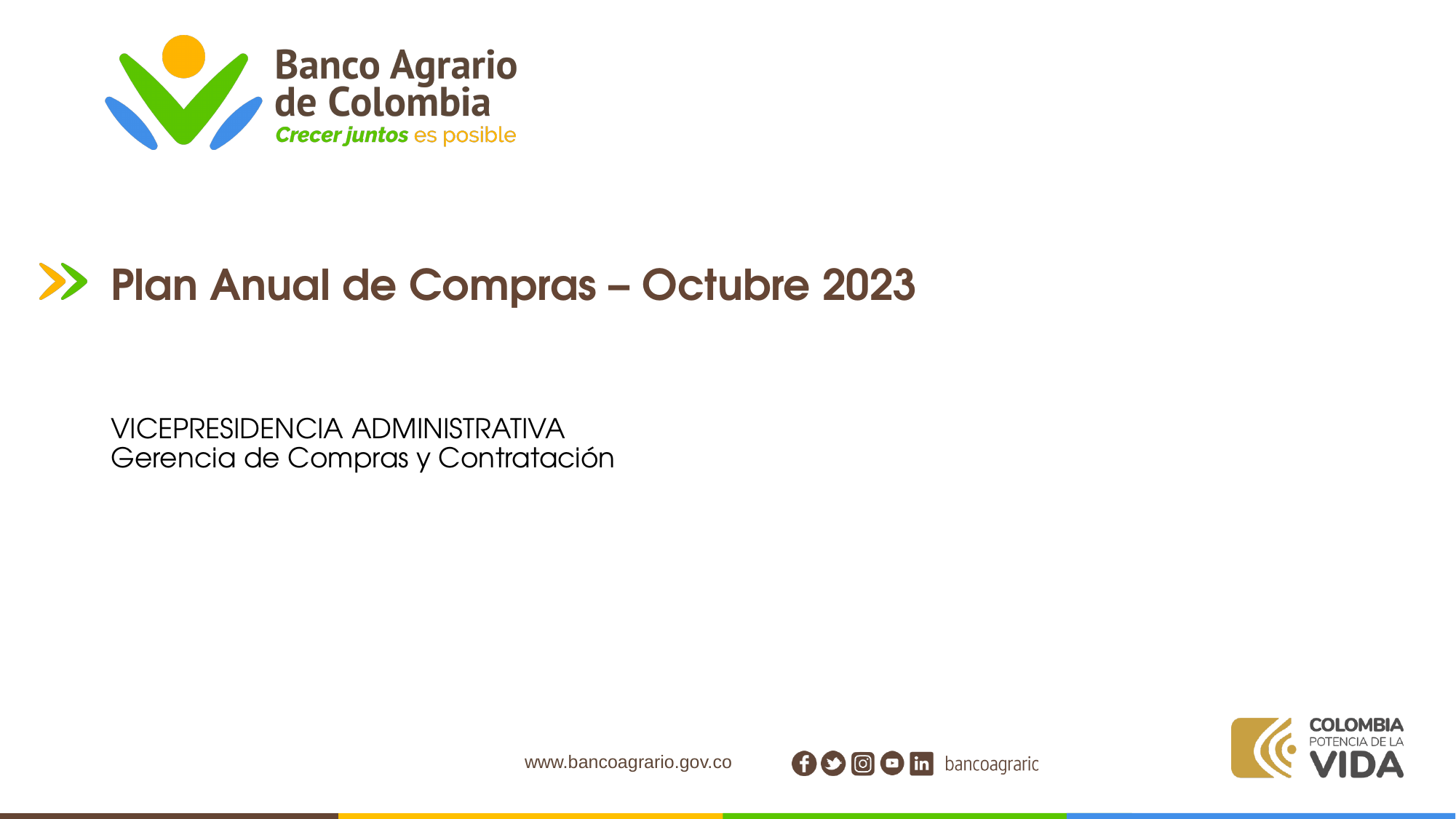

Plan Anual de Compras – Octubre 2023

VICEPRESIDENCIA ADMINISTRATIVA
Gerencia de Compras y Contratación